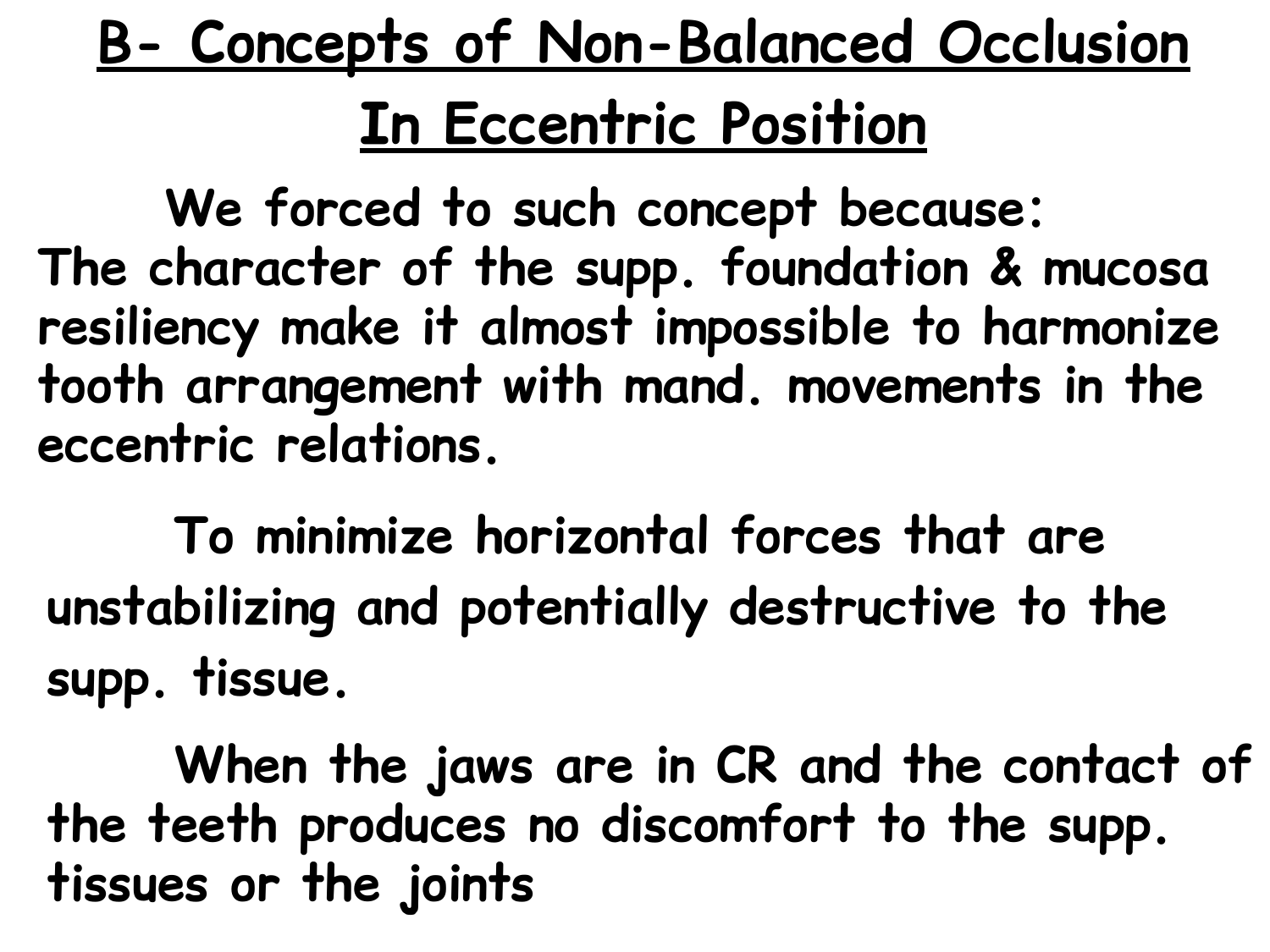

B- Concepts of Non-Balanced Occlusion In Eccentric Position
	We forced to such concept because:
The character of the supp. foundation & mucosa resiliency make it almost impossible to harmonize tooth arrangement with mand. movements in the eccentric relations.
	To minimize horizontal forces that are unstabilizing and potentially destructive to the supp. tissue.
	When the jaws are in CR and the contact of the teeth produces no discomfort to the supp. tissues or the joints